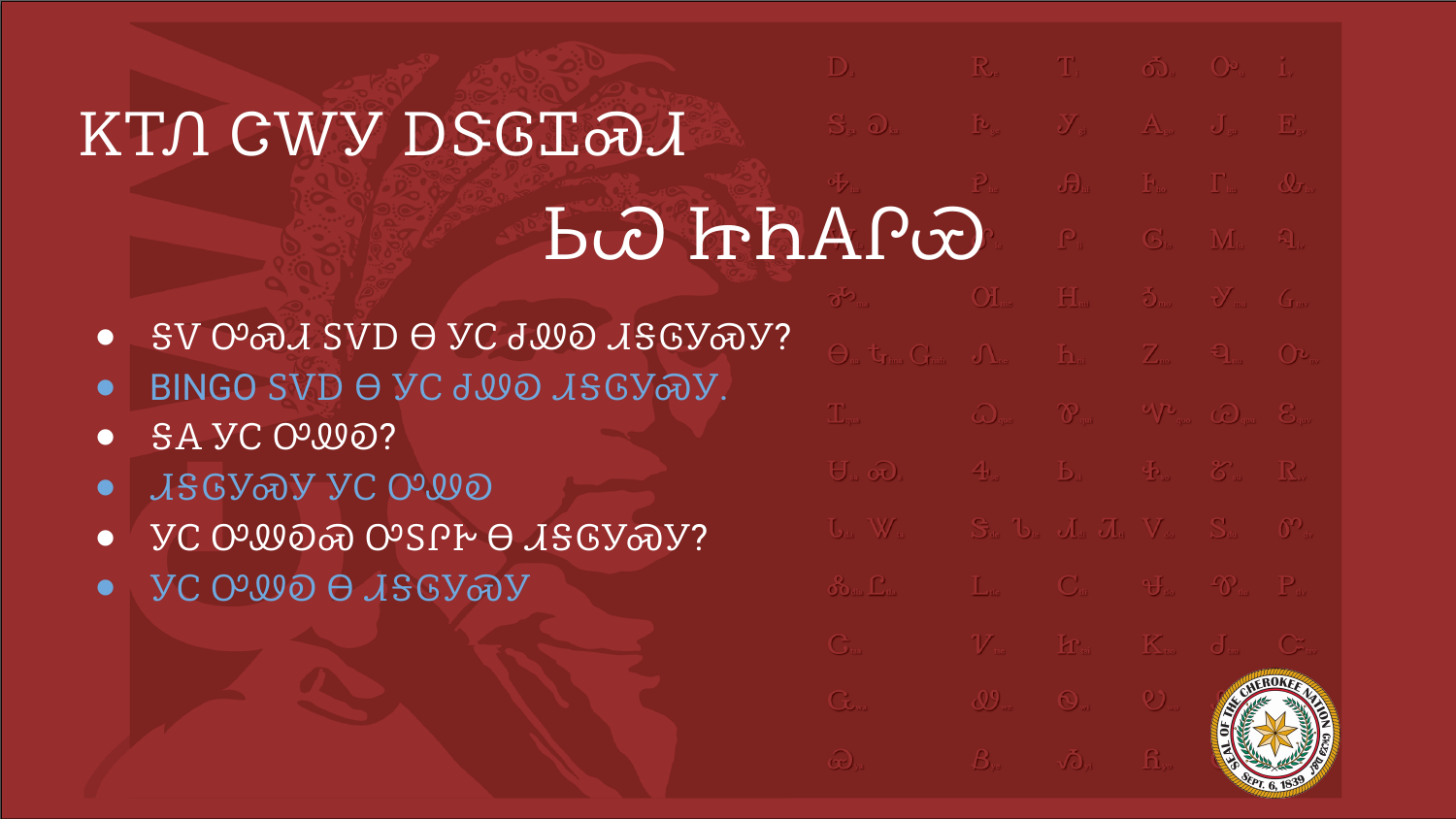

# ᏦᎢᏁ ᏣᎳᎩ ᎠᏕᎶᏆᏍᏗ
ᏏᏊ ᏥᏂᎪᎵᏯ
ᎦᏙ ᎤᏍᏗ ᏚᏙᎠ Ꮎ ᎩᏟ ᏧᏪᎧ ᏗᎦᎶᎩᏍᎩ?
BINGO ᏚᏙᎠ Ꮎ ᎩᏟ ᏧᏪᎧ ᏗᎦᎶᎩᏍᎩ.
ᎦᎪ ᎩᏟ ᎤᏪᎧ?
ᏗᎦᎶᎩᏍᎩ ᎩᏟ ᎤᏪᎧ
ᎩᏟ ᎤᏪᎧᏍ ᎤᏚᎵᎨ Ꮎ ᏗᎦᎶᎩᏍᎩ?
ᎩᏟ ᎤᏪᎧ Ꮎ ᏗᎦᎶᎩᏍᎩ